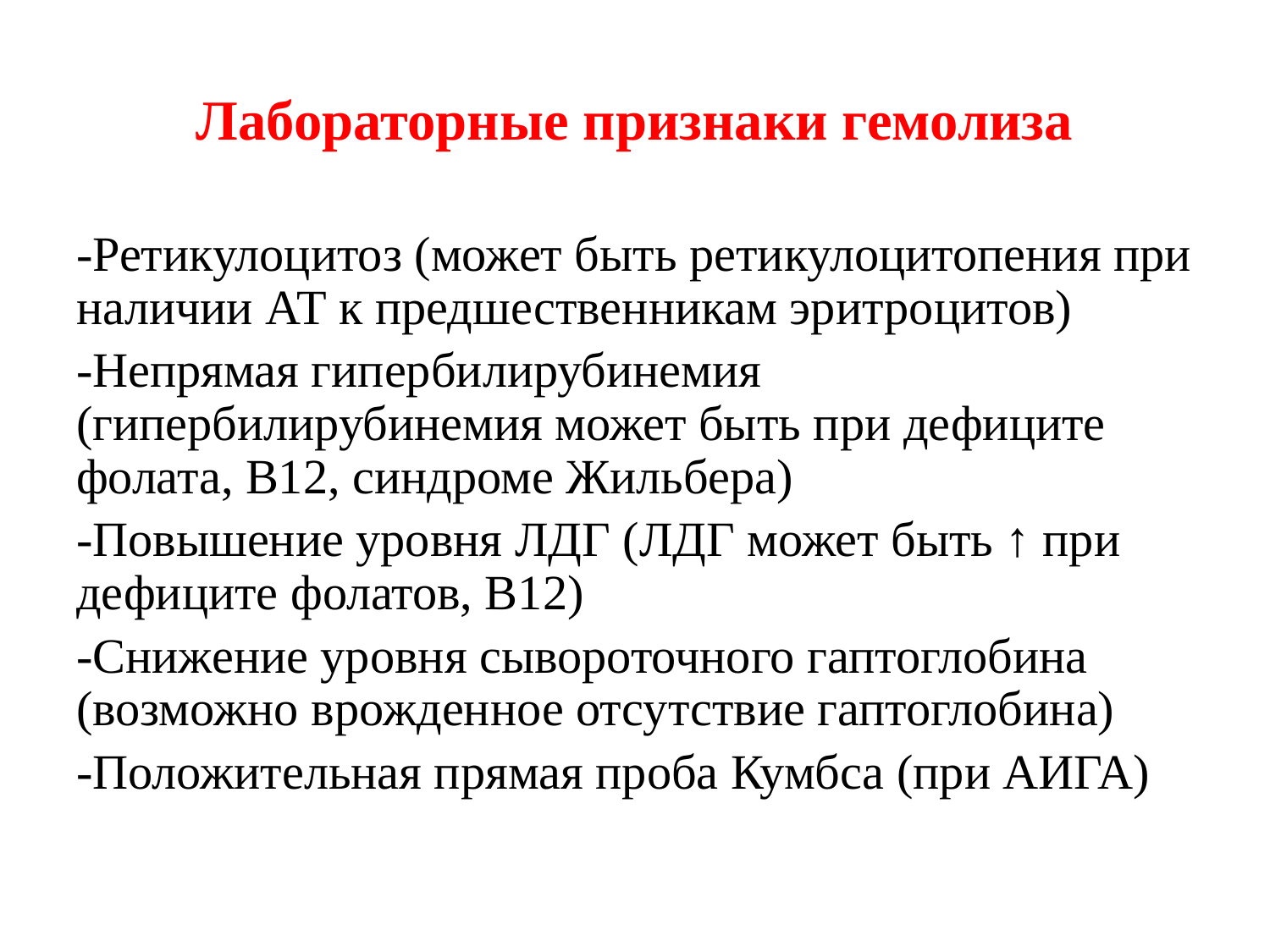

# Лабораторные признаки гемолиза
-Ретикулоцитоз (может быть ретикулоцитопения при наличии АТ к предшественникам эритроцитов)
-Непрямая гипербилирубинемия  (гипербилирубинемия может быть при дефиците фолата, В12, синдроме Жильбера)
-Повышение уровня ЛДГ (ЛДГ может быть ↑ при дефиците фолатов, В12)
-Снижение уровня сывороточного гаптоглобина  (возможно врожденное отсутствие гаптоглобина)
-Положительная прямая проба Кумбса (при АИГА)